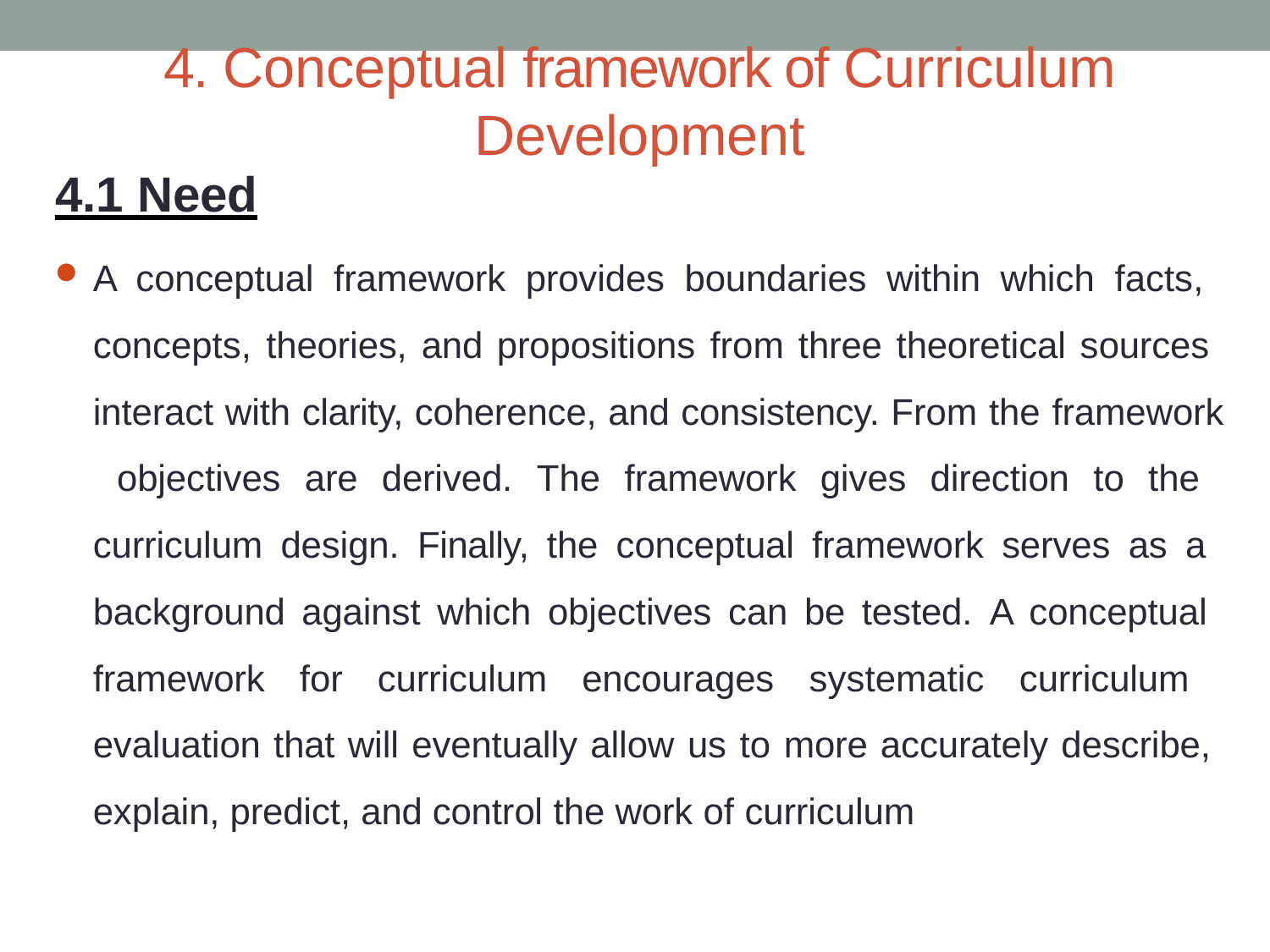

# 4. Conceptual framework of Curriculum Development
4.1 Need
A conceptual framework provides boundaries within which facts,  concepts, theories, and propositions from three theoretical sources  interact with clarity, coherence, and consistency. From the framework  objectives are derived. The framework gives direction to the  curriculum design. Finally, the conceptual framework serves as a  background against which objectives can be tested. A conceptual  framework for curriculum encourages systematic curriculum  evaluation that will eventually allow us to more accurately describe,  explain, predict, and control the work of curriculum